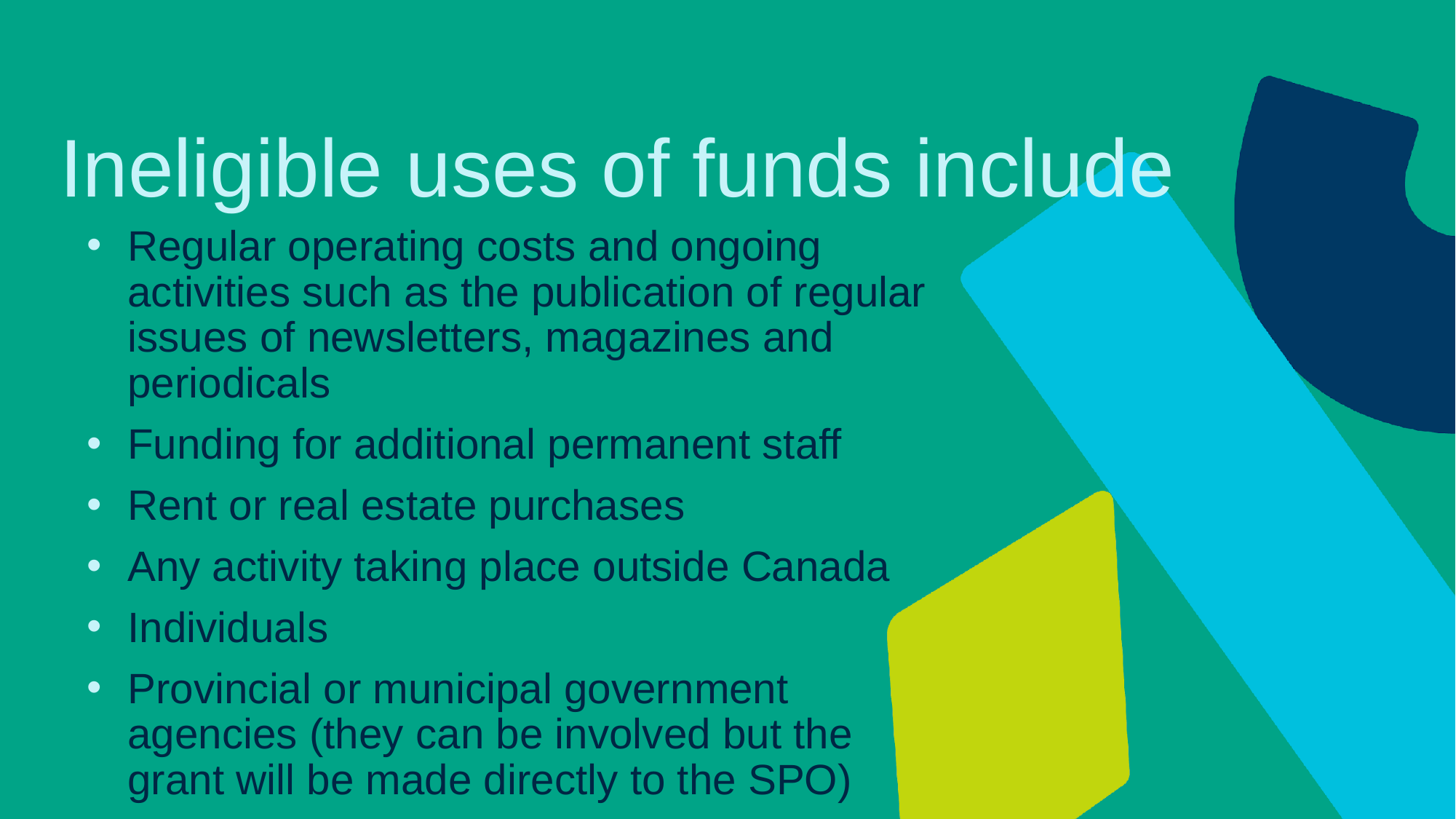

# Ineligible uses of funds include
Regular operating costs and ongoing activities such as the publication of regular issues of newsletters, magazines and periodicals
Funding for additional permanent staff
Rent or real estate purchases
Any activity taking place outside Canada
Individuals
Provincial or municipal government agencies (they can be involved but the grant will be made directly to the SPO)